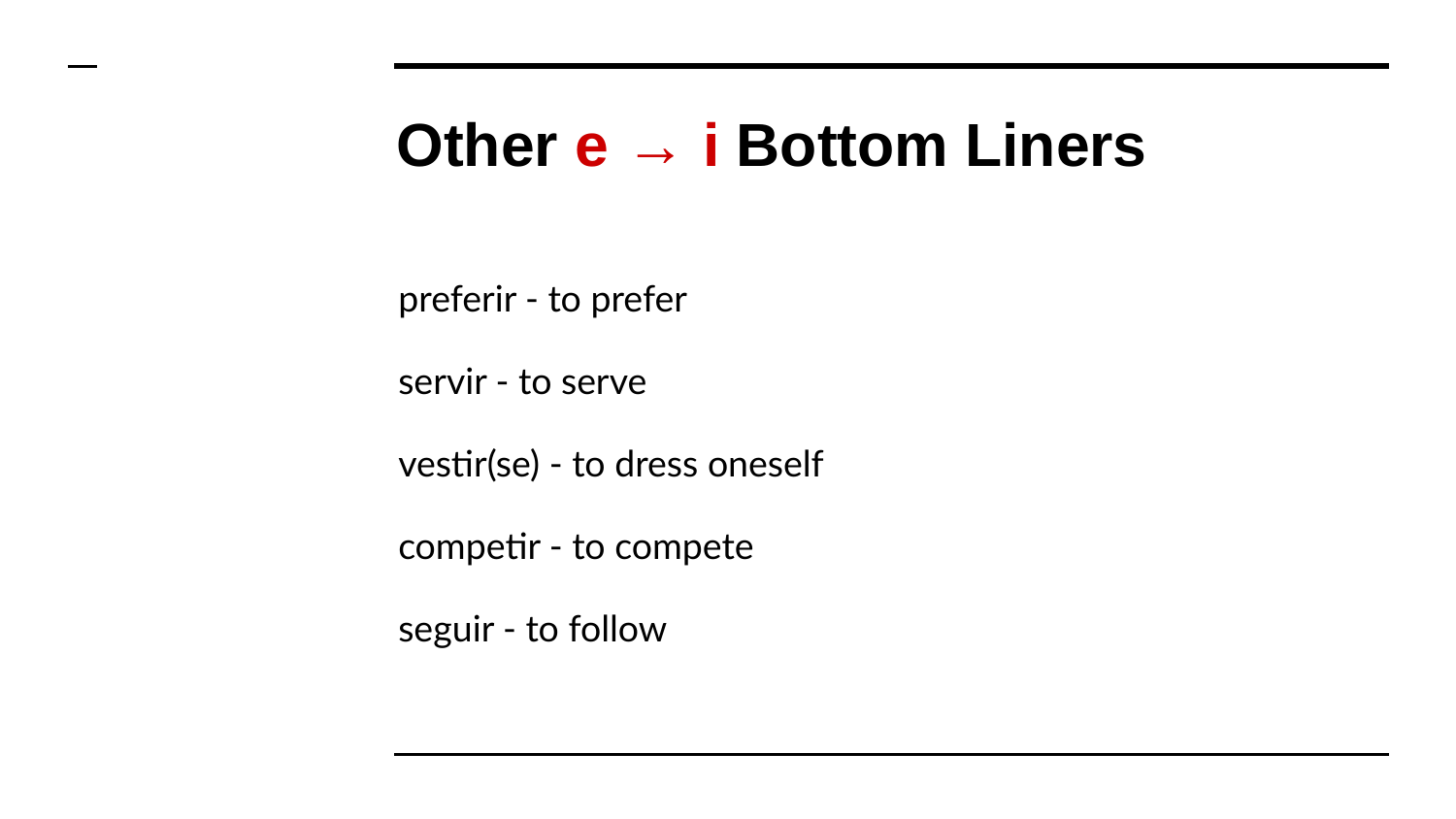

# Other e → i Bottom Liners
preferir - to prefer
servir - to serve
vestir(se) - to dress oneself
competir - to compete
seguir - to follow